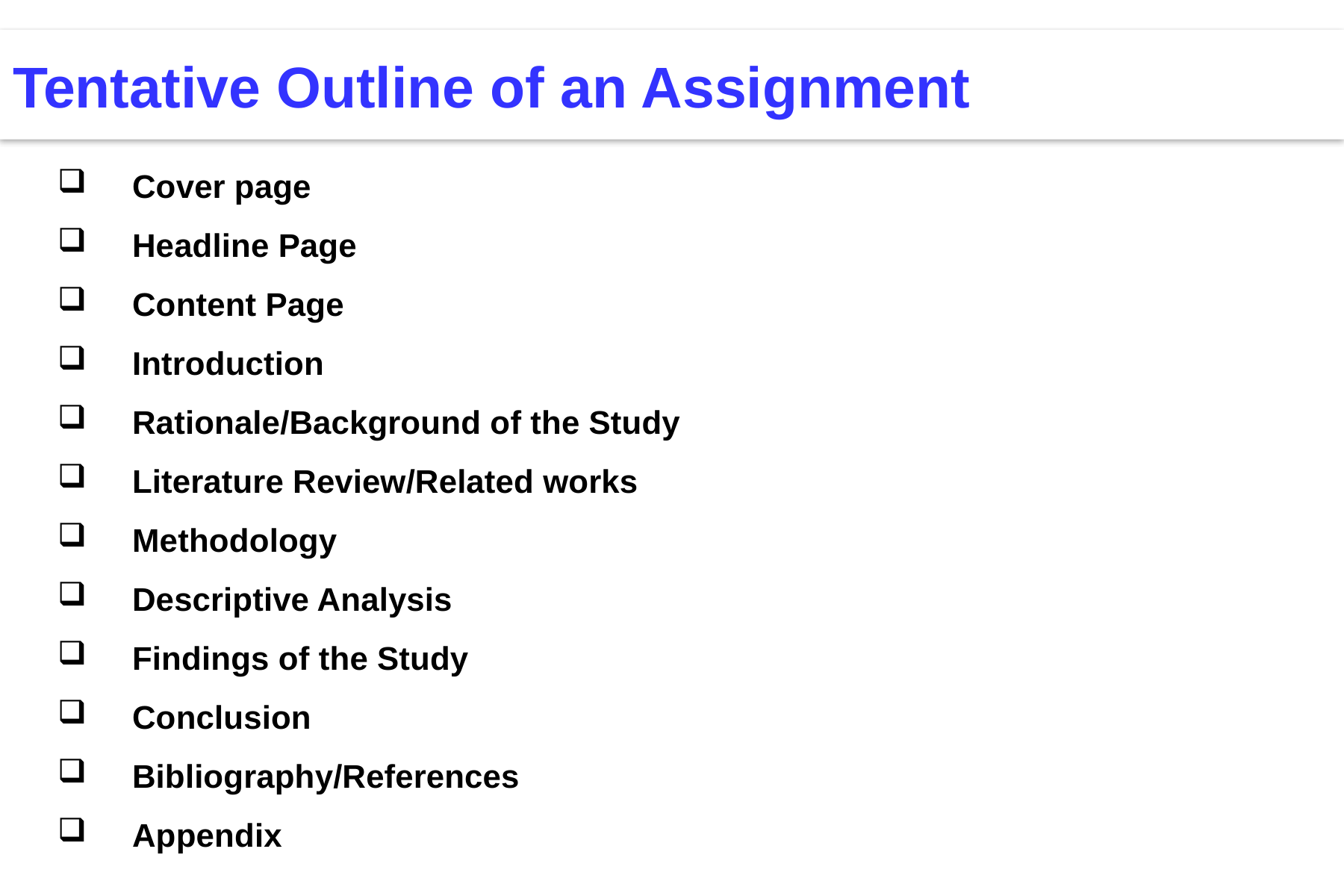

Tentative Outline of an Assignment
Cover page
Headline Page
Content Page
Introduction
Rationale/Background of the Study
Literature Review/Related works
Methodology
Descriptive Analysis
Findings of the Study
Conclusion
Bibliography/References
Appendix